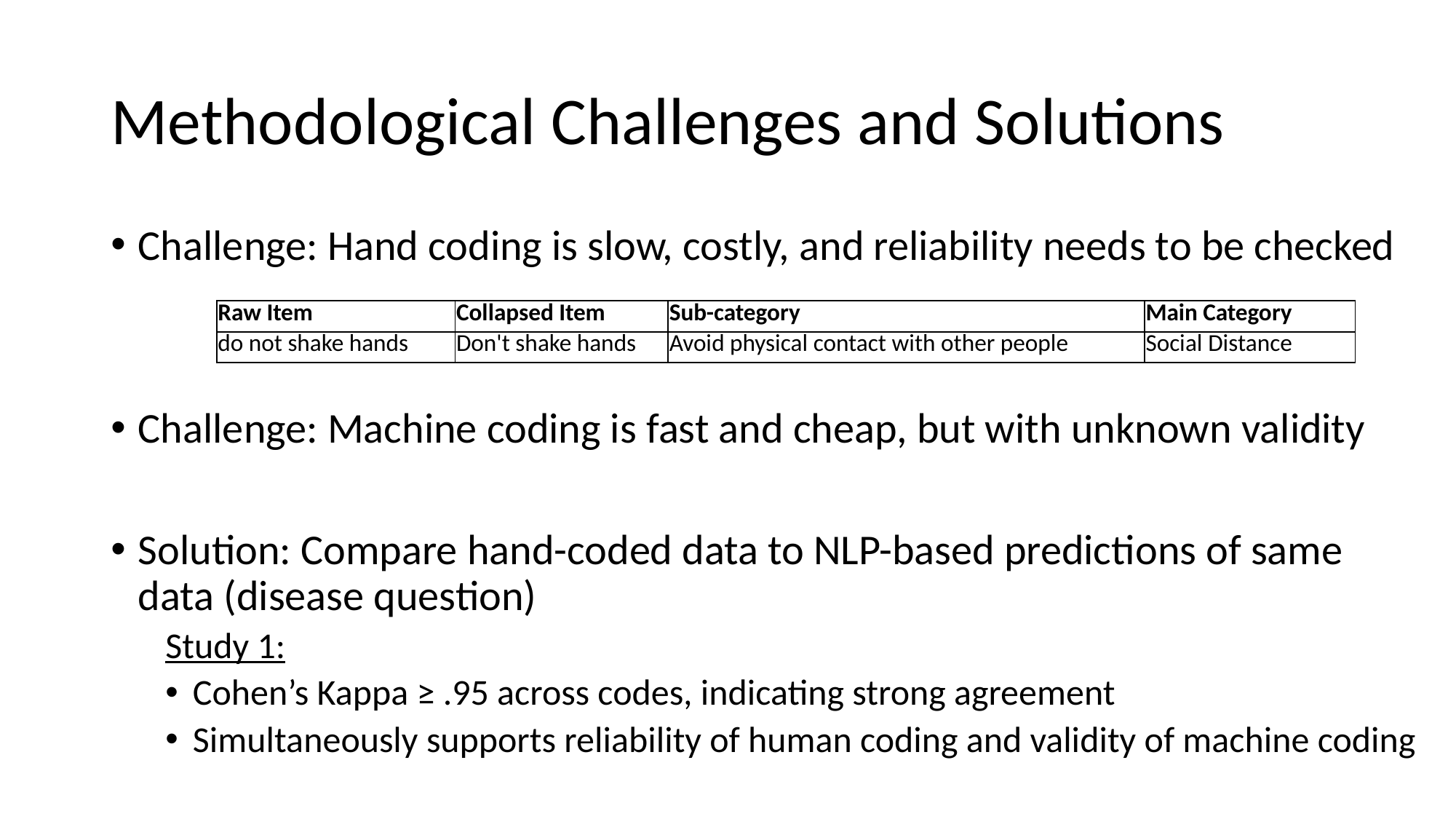

# Methodological Challenges and Solutions
Challenge: Hand coding is slow, costly, and reliability needs to be checked

Challenge: Machine coding is fast and cheap, but with unknown validity

Solution: Compare hand-coded data to NLP-based predictions of same data (disease question)
Study 1:
Cohen’s Kappa ≥ .95 across codes, indicating strong agreement
Simultaneously supports reliability of human coding and validity of machine coding

| Raw Item | Collapsed Item | Sub-category | Main Category |
| --- | --- | --- | --- |
| do not shake hands | Don't shake hands | Avoid physical contact with other people | Social Distance |